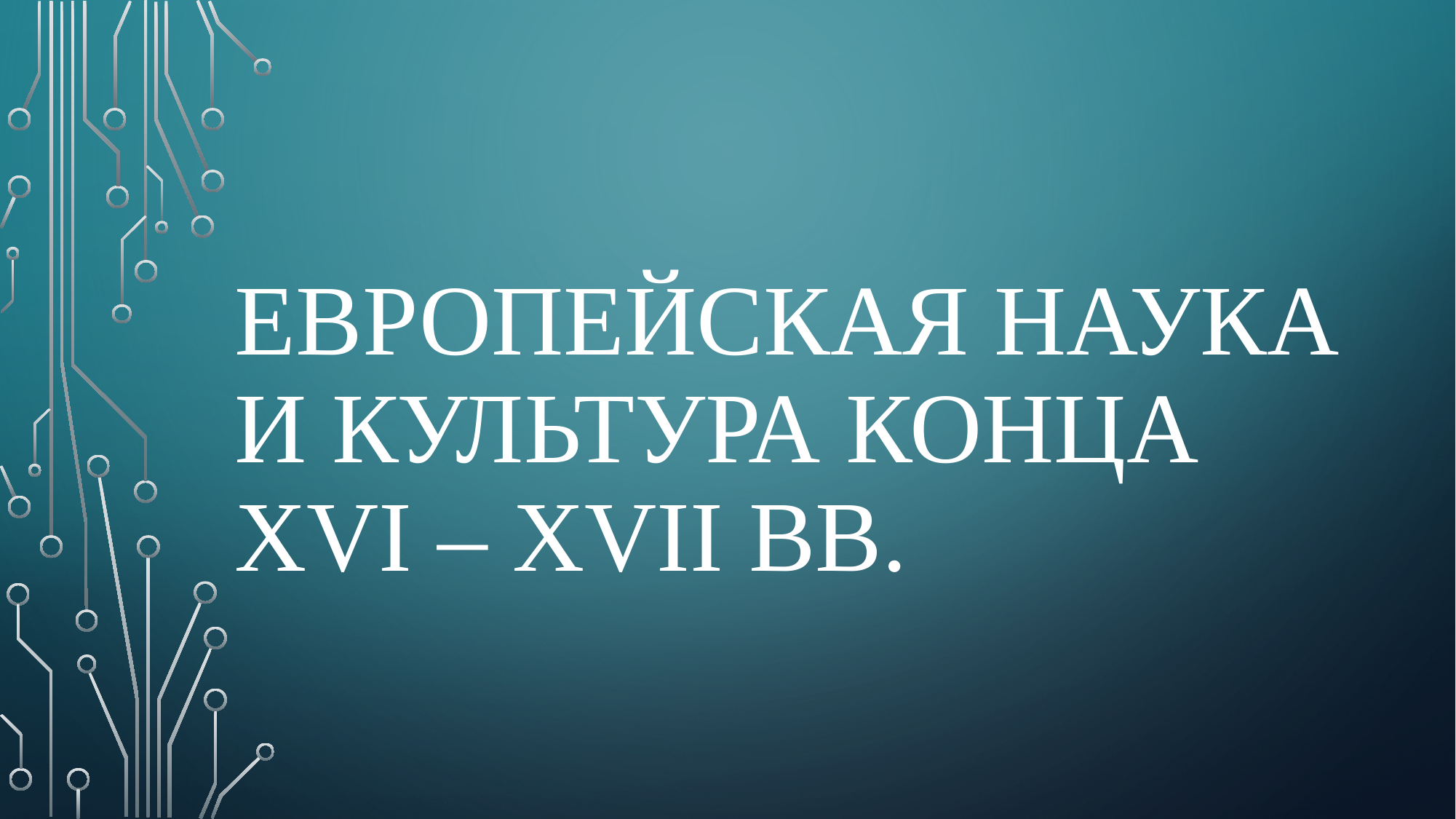

# Европейская наука и культура конца XVI – XVII вв.